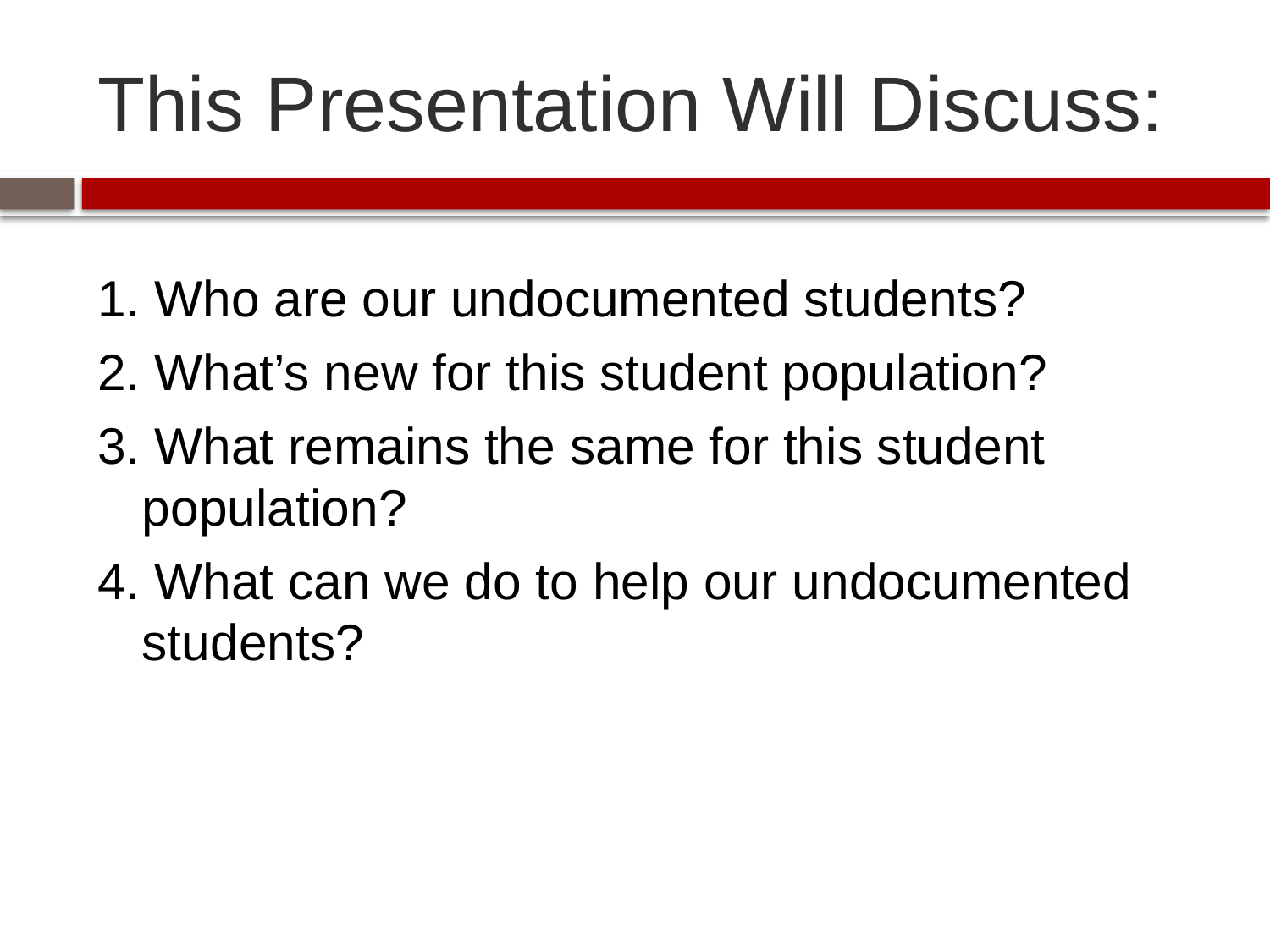

# This Presentation Will Discuss:

1. Who are our undocumented students?
2. What’s new for this student population?
3. What remains the same for this student population?
4. What can we do to help our undocumented students?